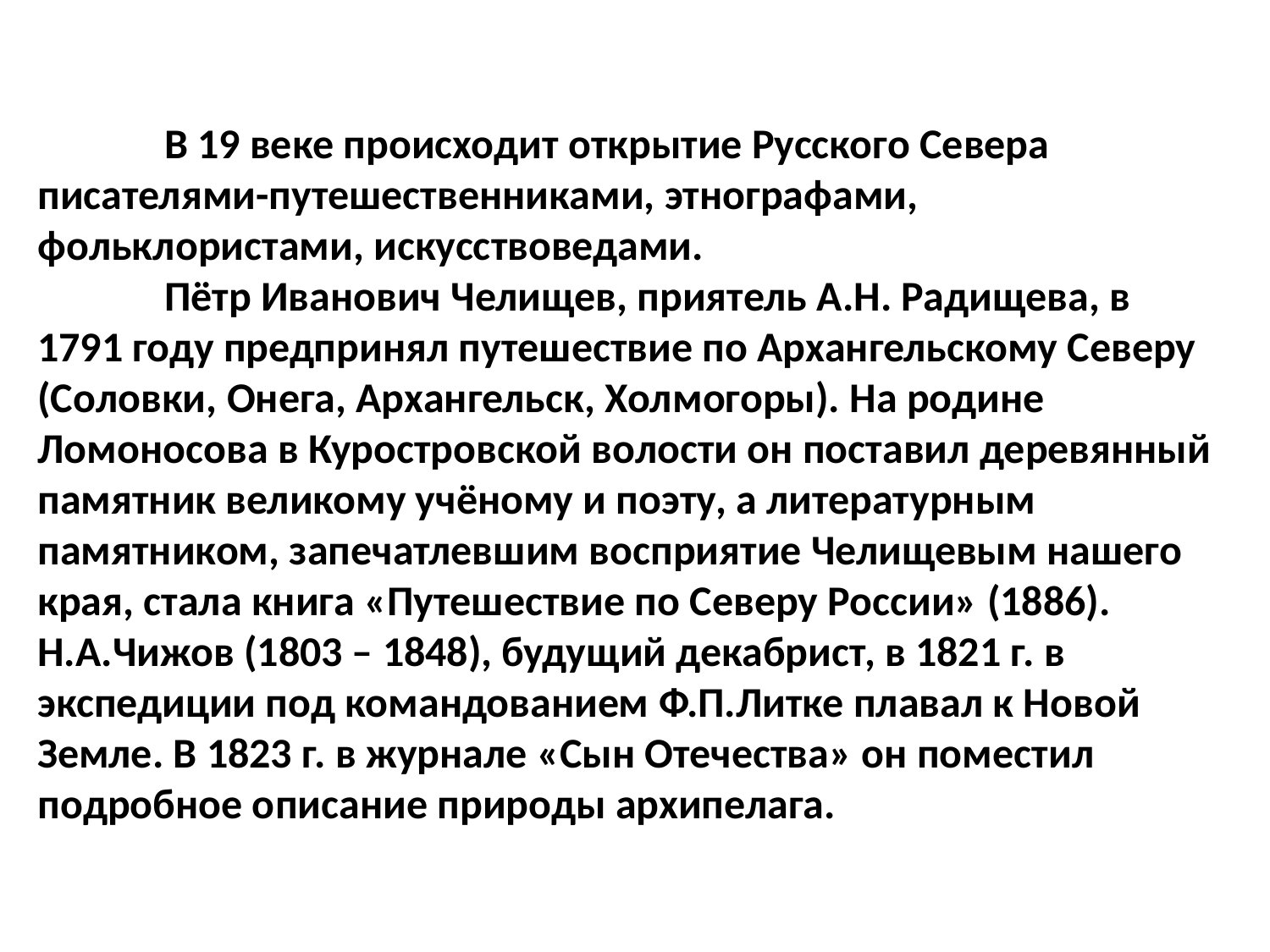

# В 19 веке происходит открытие Русского Севера писателями-путешественниками, этнографами, фольклористами, искусствоведами. Пётр Иванович Челищев, приятель А.Н. Радищева, в 1791 году предпринял путешествие по Архангельскому Северу (Соловки, Онега, Архангельск, Холмогоры). На родине Ломоносова в Куростровской волости он поставил деревянный памятник великому учёному и поэту, а литературным памятником, запечатлевшим восприятие Челищевым нашего края, стала книга «Путешествие по Северу России» (1886). 	Н.А.Чижов (1803 – 1848), будущий декабрист, в 1821 г. в экспедиции под командованием Ф.П.Литке плавал к Новой Земле. В 1823 г. в журнале «Сын Отечества» он поместил подробное описание природы архипелага.